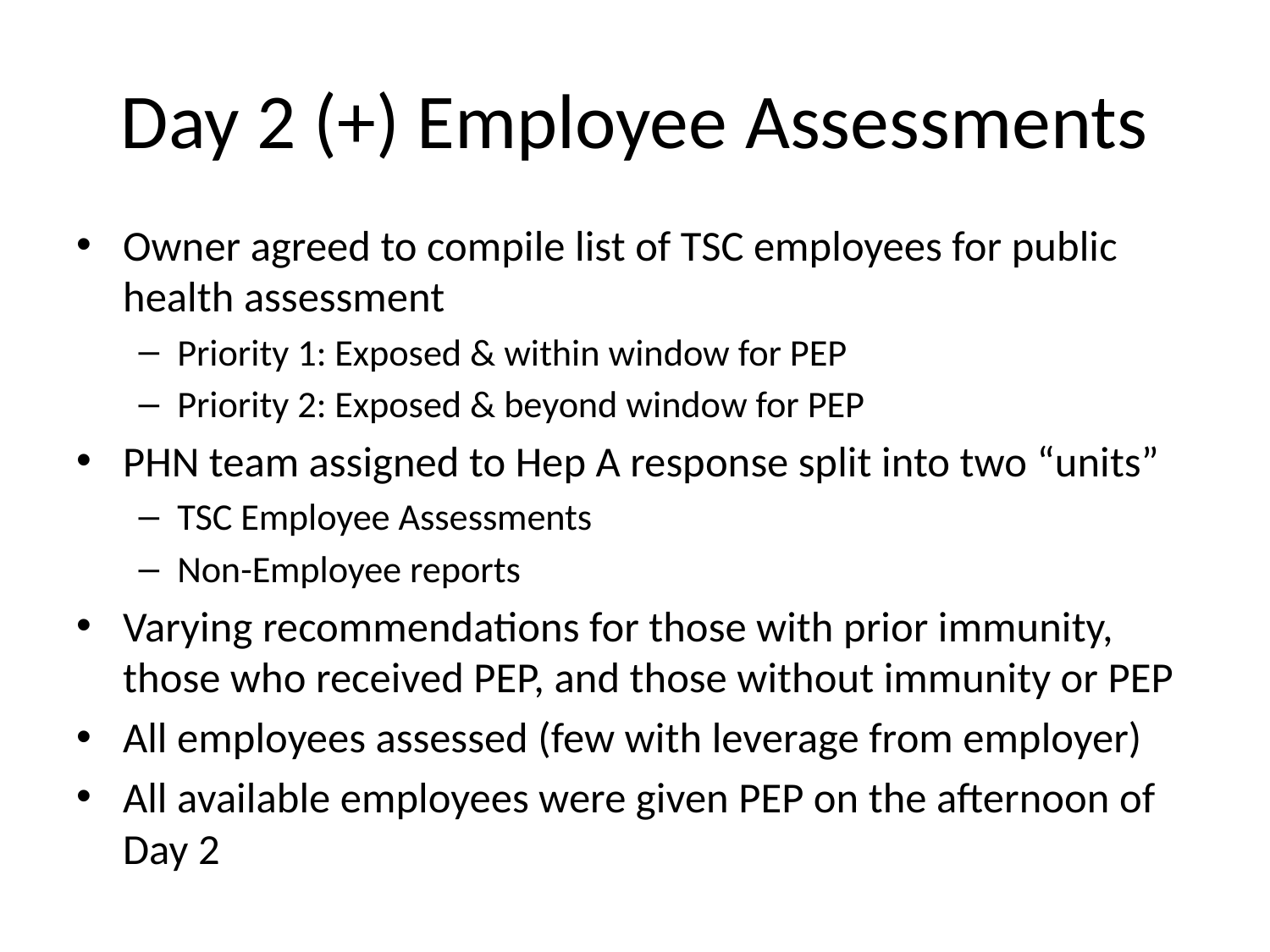

# Day 2 (+) Employee Assessments
Owner agreed to compile list of TSC employees for public health assessment
Priority 1: Exposed & within window for PEP
Priority 2: Exposed & beyond window for PEP
PHN team assigned to Hep A response split into two “units”
TSC Employee Assessments
Non-Employee reports
Varying recommendations for those with prior immunity, those who received PEP, and those without immunity or PEP
All employees assessed (few with leverage from employer)
All available employees were given PEP on the afternoon of Day 2